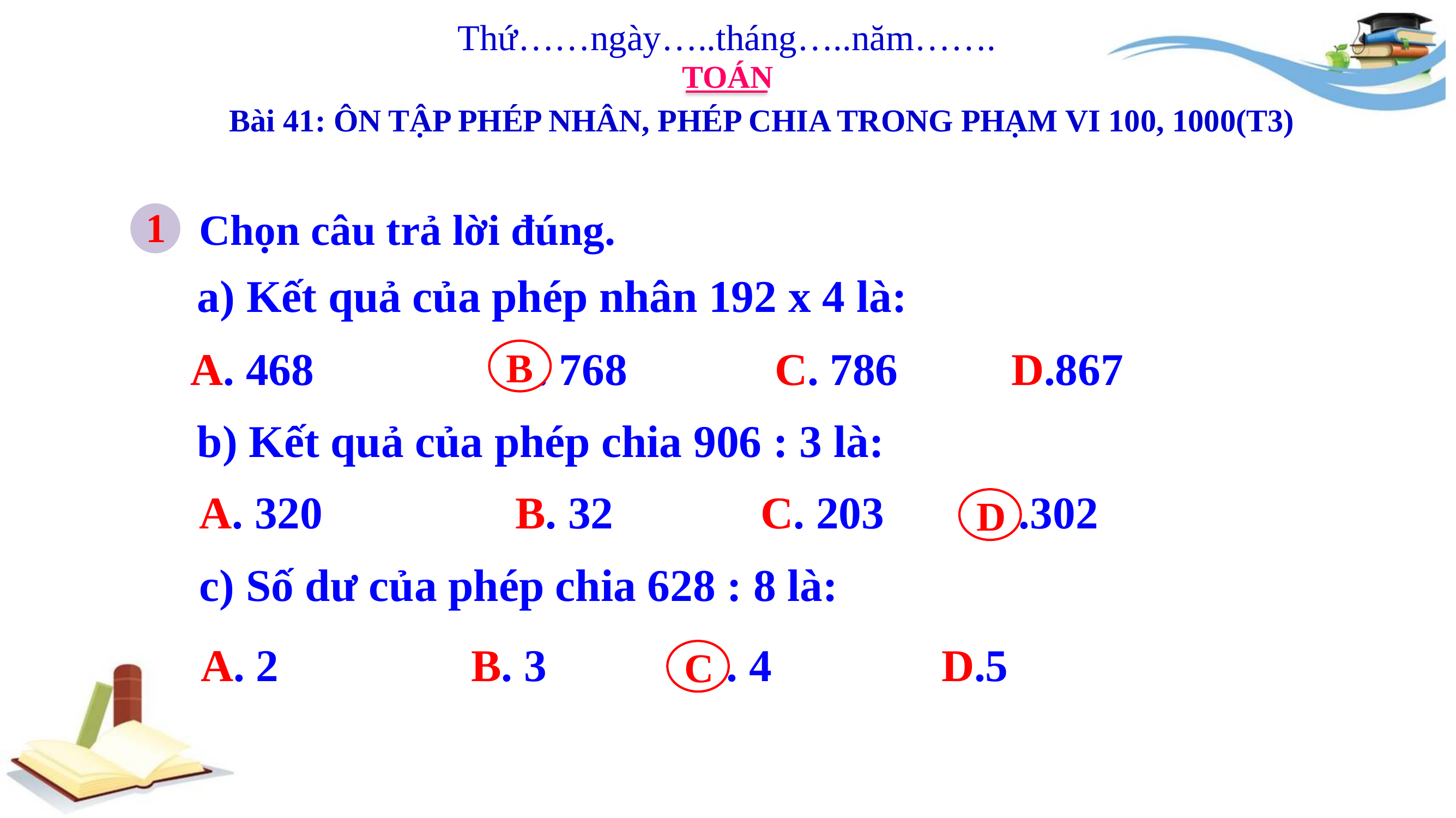

Thứ……ngày…..tháng…..năm…….
TOÁN
Bài 41: ÔN TẬP PHÉP NHÂN, PHÉP CHIA TRONG PHẠM VI 100, 1000(T3)
1

Chọn câu trả lời đúng.
| a) Kết quả của phép nhân 192 x 4 là: |
| --- |
B
| A. 468 B. 768 C. 786 D.867 |
| --- |
| b) Kết quả của phép chia 906 : 3 là: |
| --- |
| A. 320 B. 32 C. 203 D.302 |
| --- |
D
| c) Số dư của phép chia 628 : 8 là: |
| --- |
| A. 2 B. 3 C. 4 D.5 |
| --- |
C